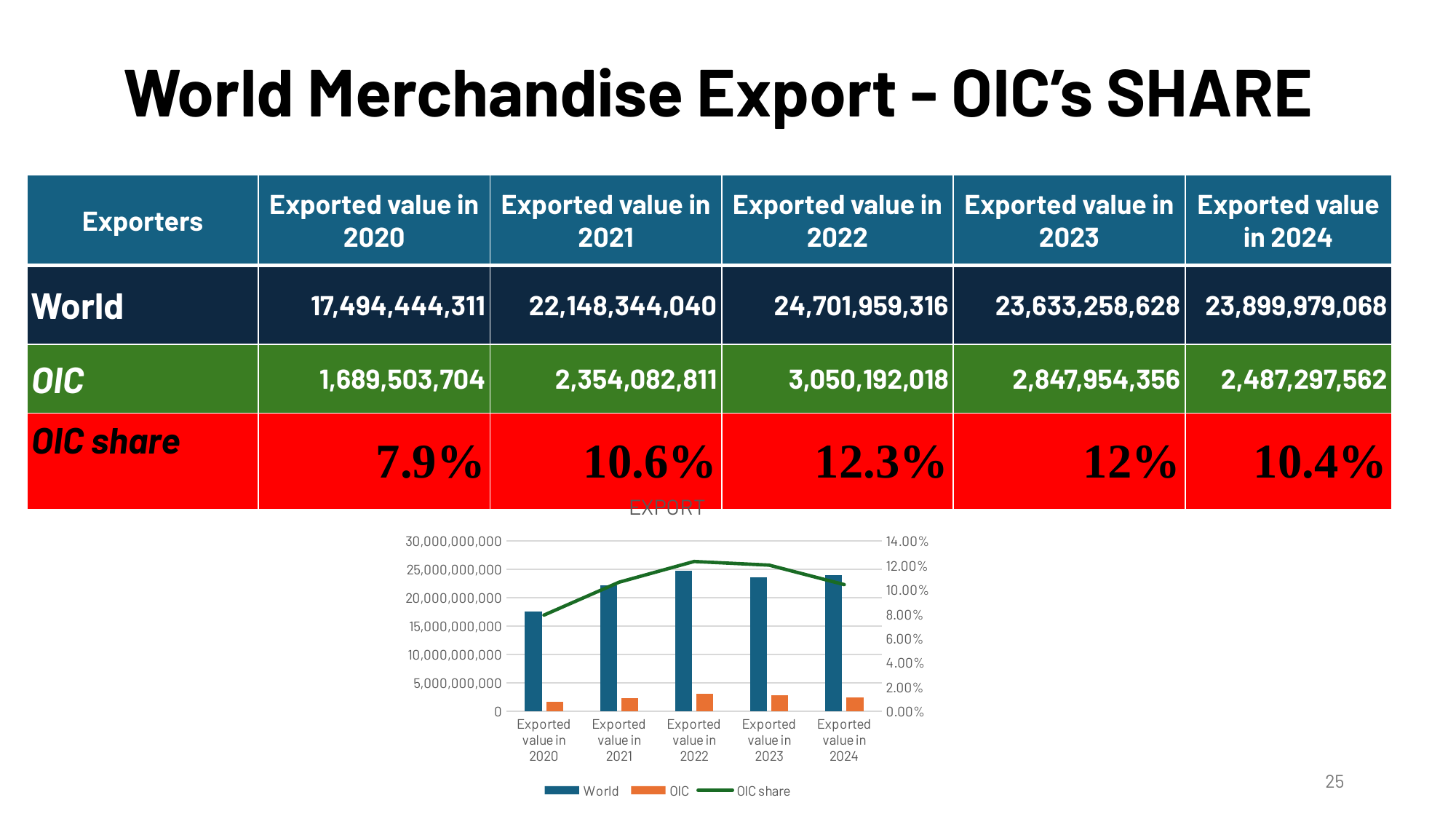

# World Merchandise Export - OIC’s SHARE
| Exporters | Exported value in 2020 | Exported value in 2021 | Exported value in 2022 | Exported value in 2023 | Exported value in 2024 |
| --- | --- | --- | --- | --- | --- |
| World | 17,494,444,311 | 22,148,344,040 | 24,701,959,316 | 23,633,258,628 | 23,899,979,068 |
| OIC | 1,689,503,704 | 2,354,082,811 | 3,050,192,018 | 2,847,954,356 | 2,487,297,562 |
| OIC share | 7.9% | 10.6% | 12.3% | 12% | 10.4% |

### Chart: EXPORT

| Category | World  | OIC | OIC share |
|---|---|---|---|
| Exported value in 2020 | 17494444311.0 | 1689503704.0 | 0.079 |
| Exported value in 2021 | 22148344040.0 | 2354082811.0 | 0.106 |
| Exported value in 2022 | 24701959316.0 | 3050192018.0 | 0.123 |
| Exported value in 2023 | 23633258628.0 | 2847954356.0 | 0.12 |
| Exported value in 2024 | 23899979068.0 | 2487297562.0 | 0.104 |
25